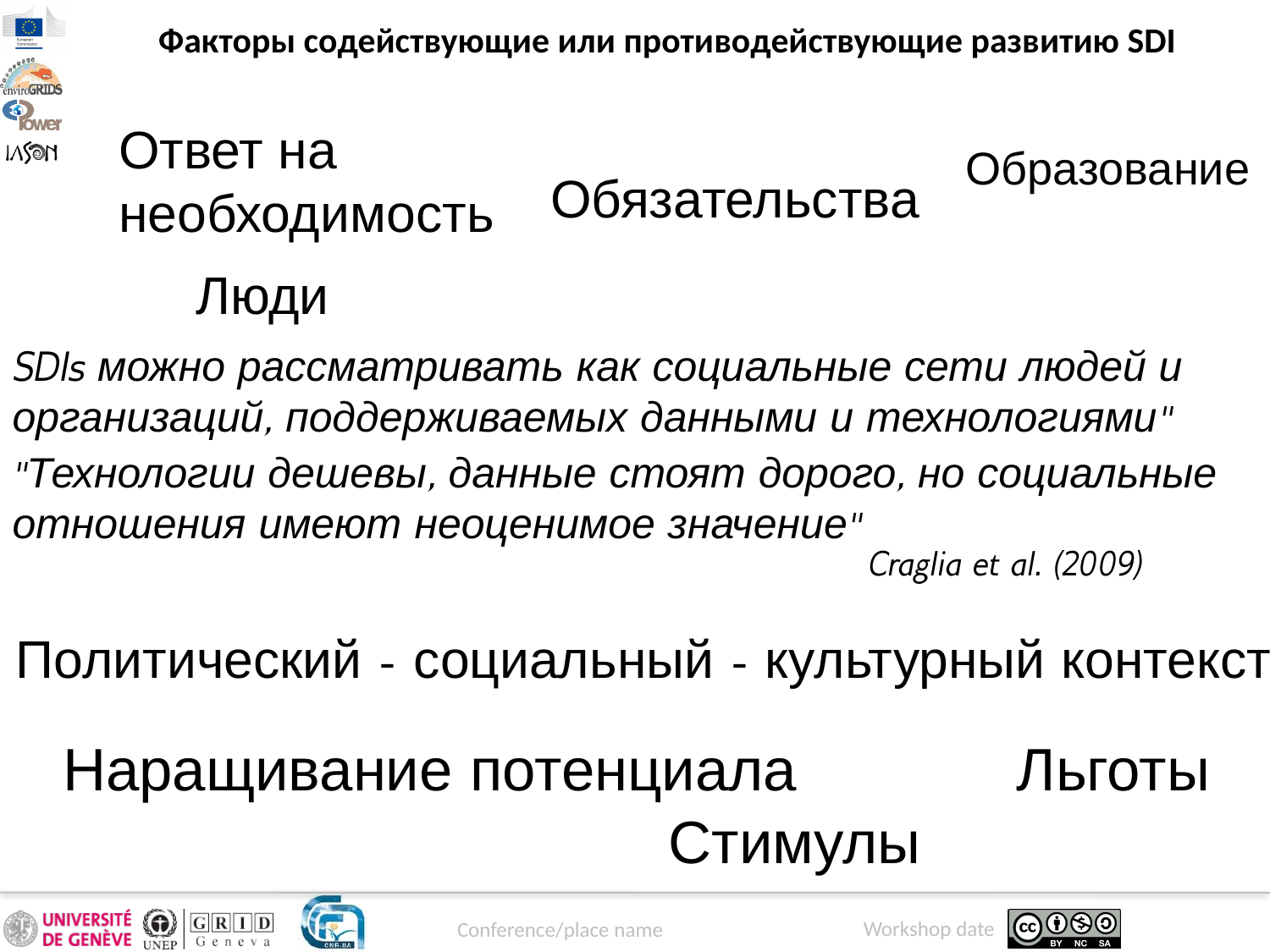

Факторы содействующие или противодействующие развитию SDI
Ответ на необходимость
Образование
Обязательства
Люди
SDIs можно рассматривать как социальные сети людей и организаций, поддерживаемых данными и технологиями"
"Технологии дешевы, данные стоят дорого, но социальные отношения имеют неоценимое значение"
Craglia et al. (2009)
Политический - социальный - культурный контекст
Наращивание потенциала
Льготы
Стимулы